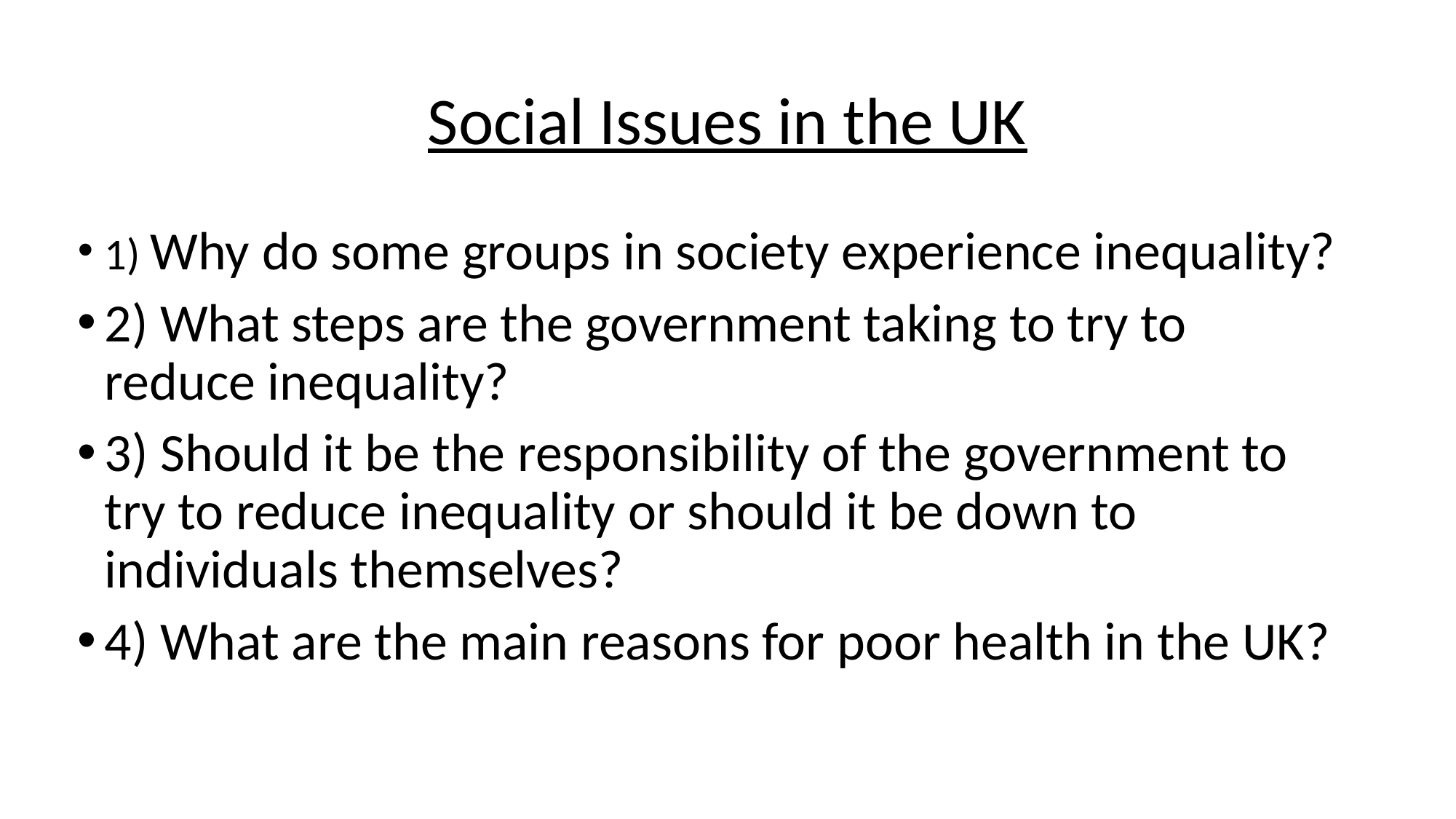

# Social Issues in the UK
1) Why do some groups in society experience inequality?
2) What steps are the government taking to try to reduce inequality?
3) Should it be the responsibility of the government to try to reduce inequality or should it be down to individuals themselves?
4) What are the main reasons for poor health in the UK?